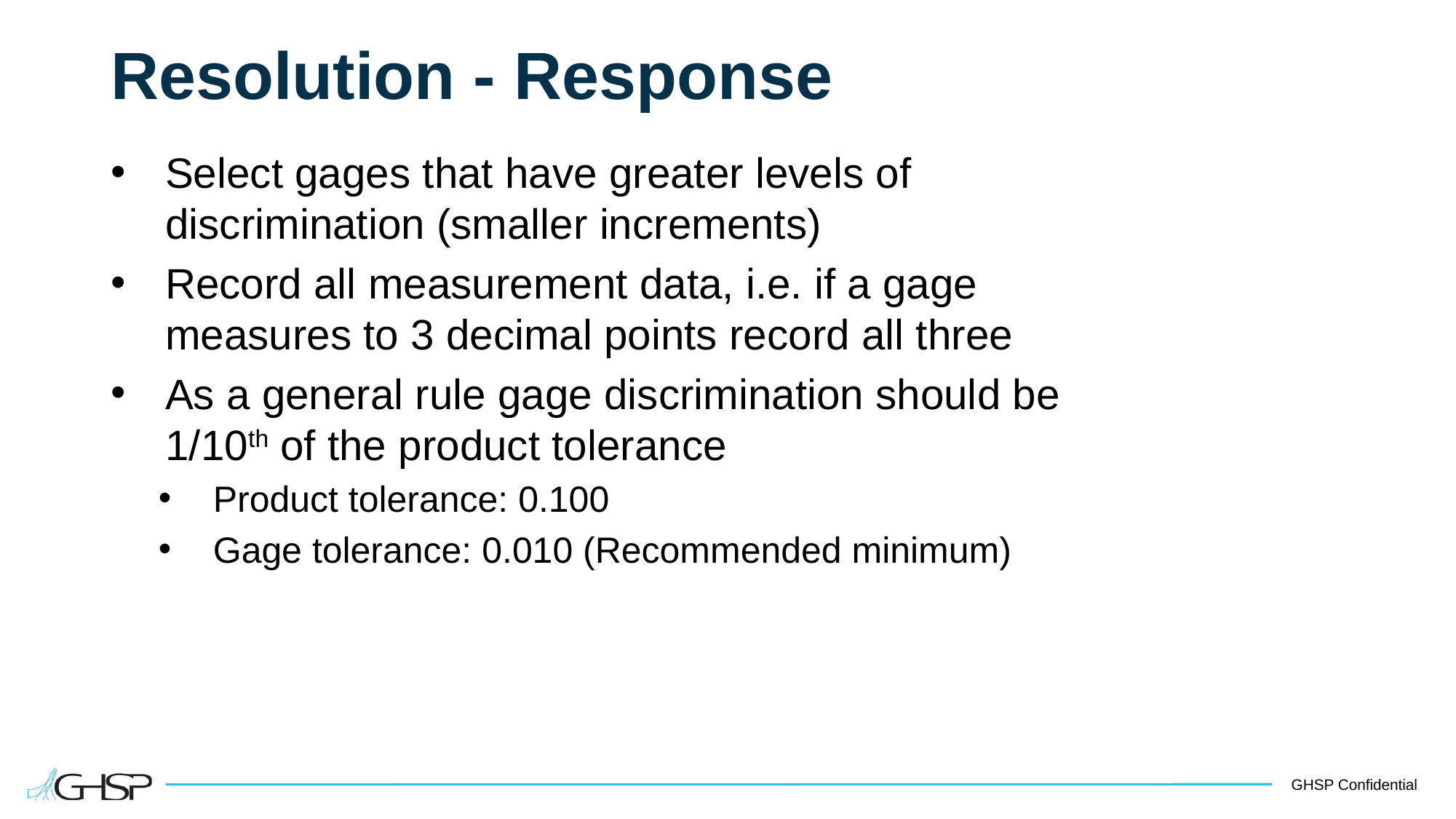

# Resolution - Response
Select gages that have greater levels of discrimination (smaller increments)
Record all measurement data, i.e. if a gage measures to 3 decimal points record all three
As a general rule gage discrimination should be 1/10th of the product tolerance
Product tolerance: 0.100
Gage tolerance: 0.010 (Recommended minimum)